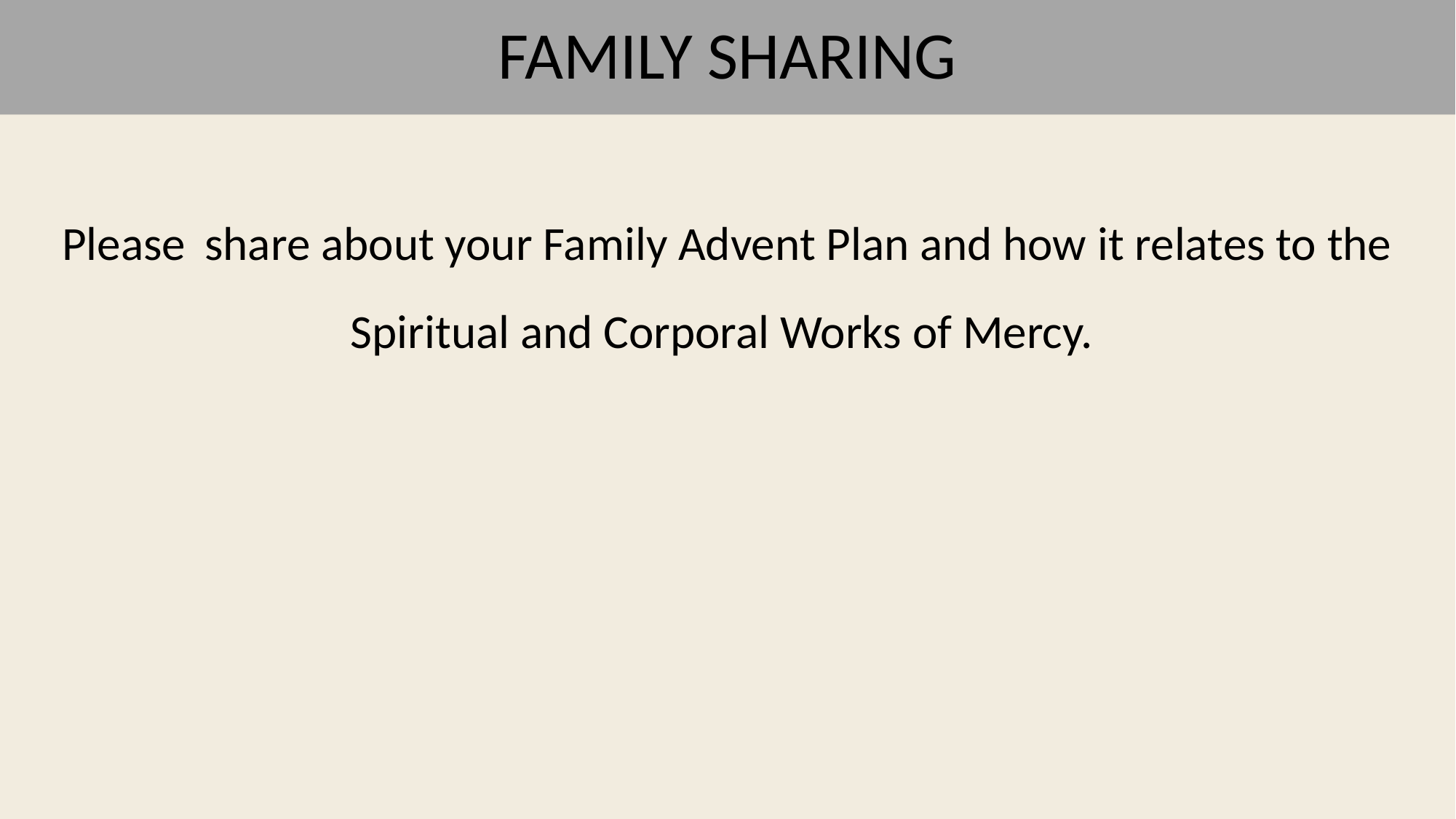

# FAMILY SHARING

Please share about your Family Advent Plan and how it relates to the Spiritual and Corporal Works of Mercy.